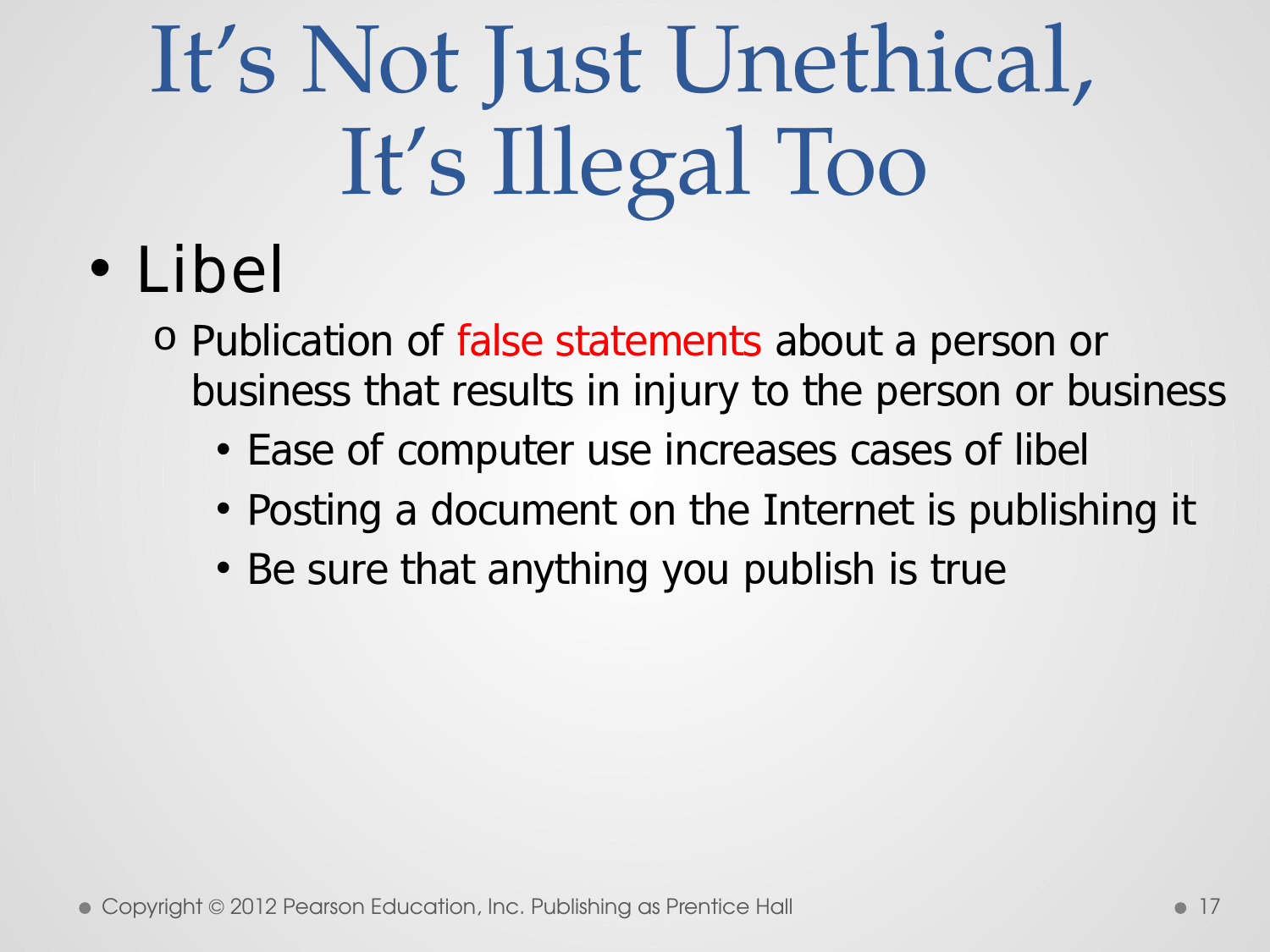

# It’s Not Just Unethical, It’s Illegal Too
Libel
Publication of false statements about a person or business that results in injury to the person or business
Ease of computer use increases cases of libel
Posting a document on the Internet is publishing it
Be sure that anything you publish is true

17
Copyright © 2012 Pearson Education, Inc. Publishing as Prentice Hall